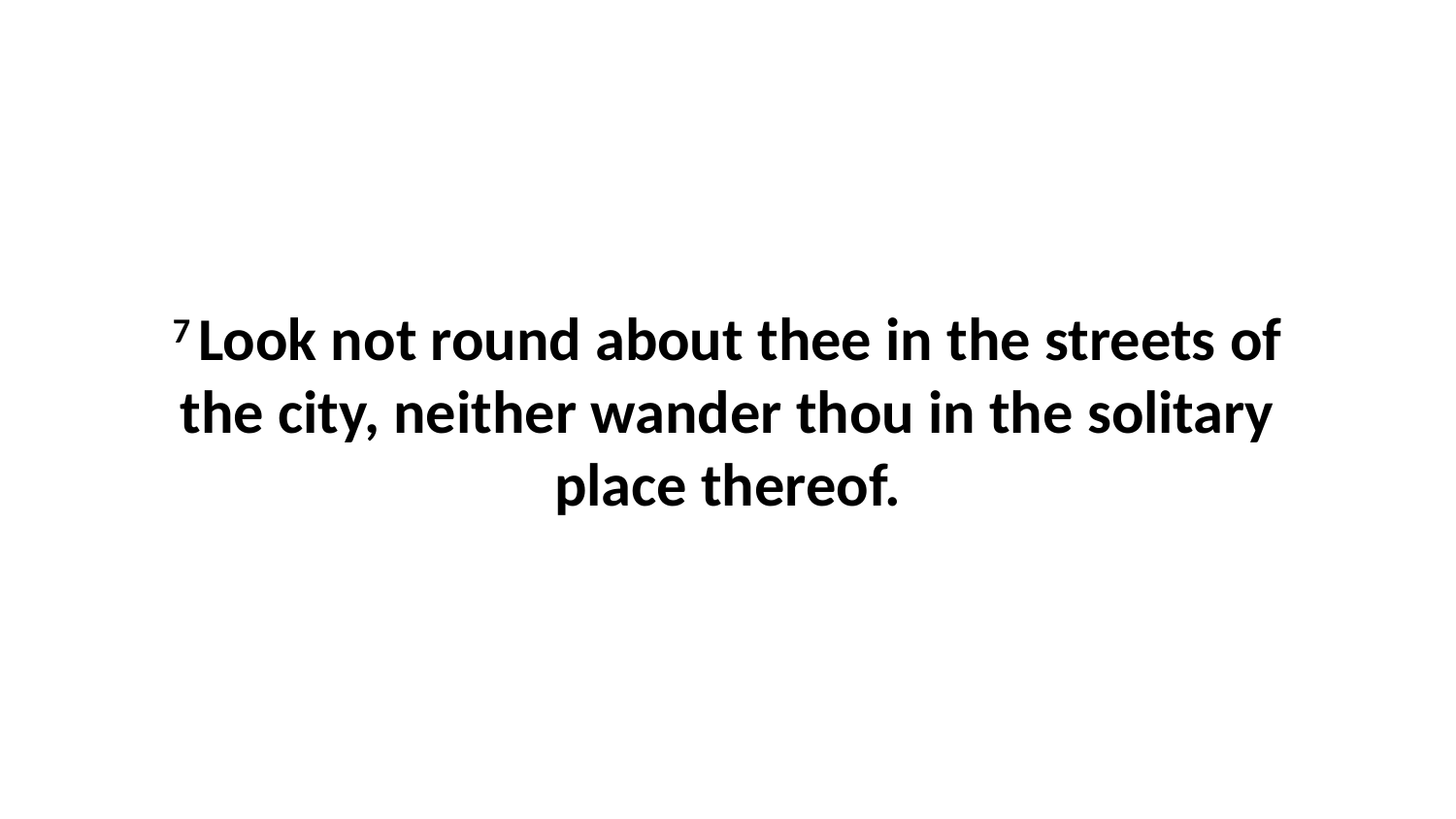

7 Look not round about thee in the streets of the city, neither wander thou in the solitary place thereof.